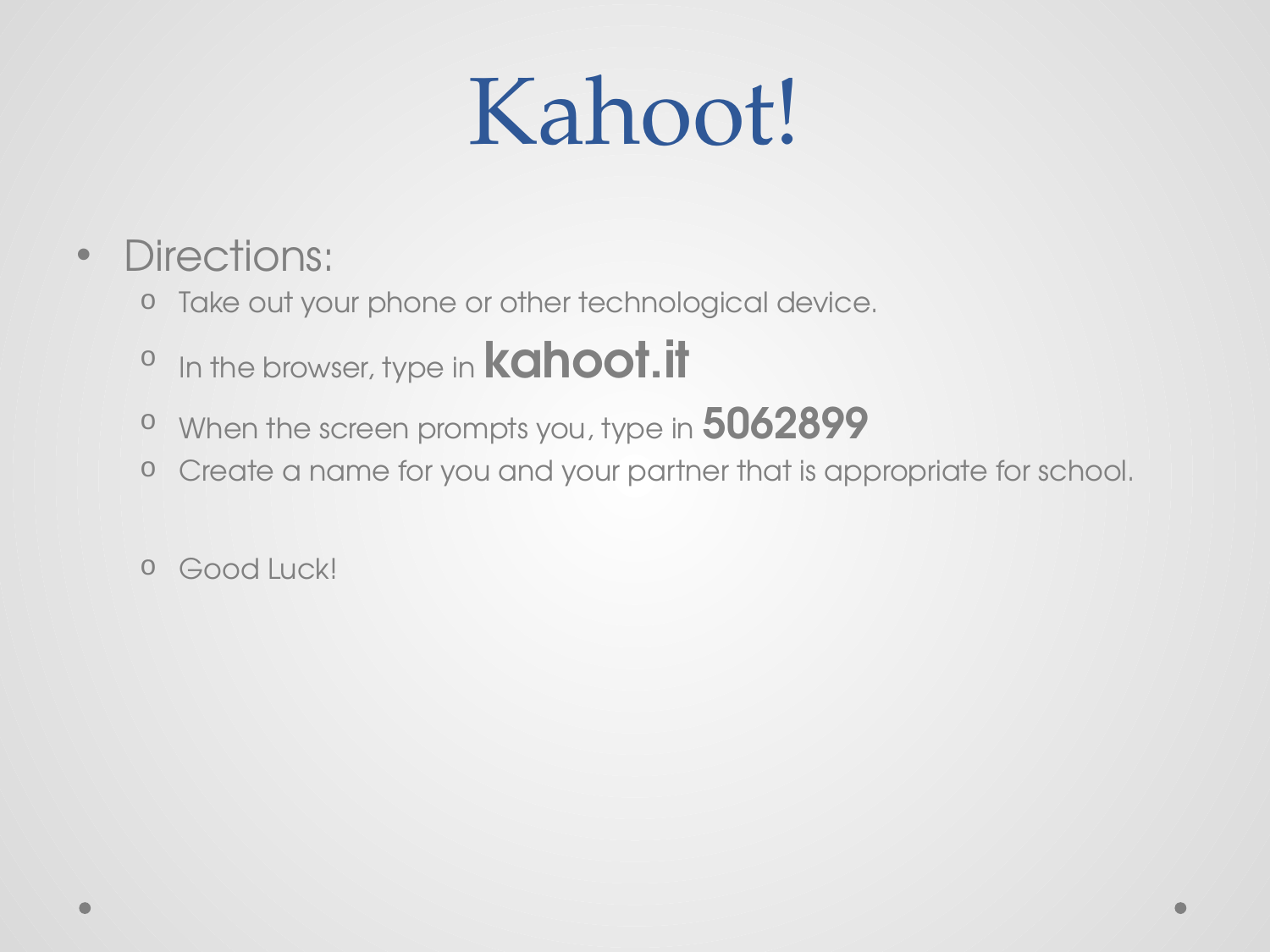

# Kahoot!
Directions:
Take out your phone or other technological device.
In the browser, type in kahoot.it
When the screen prompts you, type in 5062899
Create a name for you and your partner that is appropriate for school.

Good Luck!